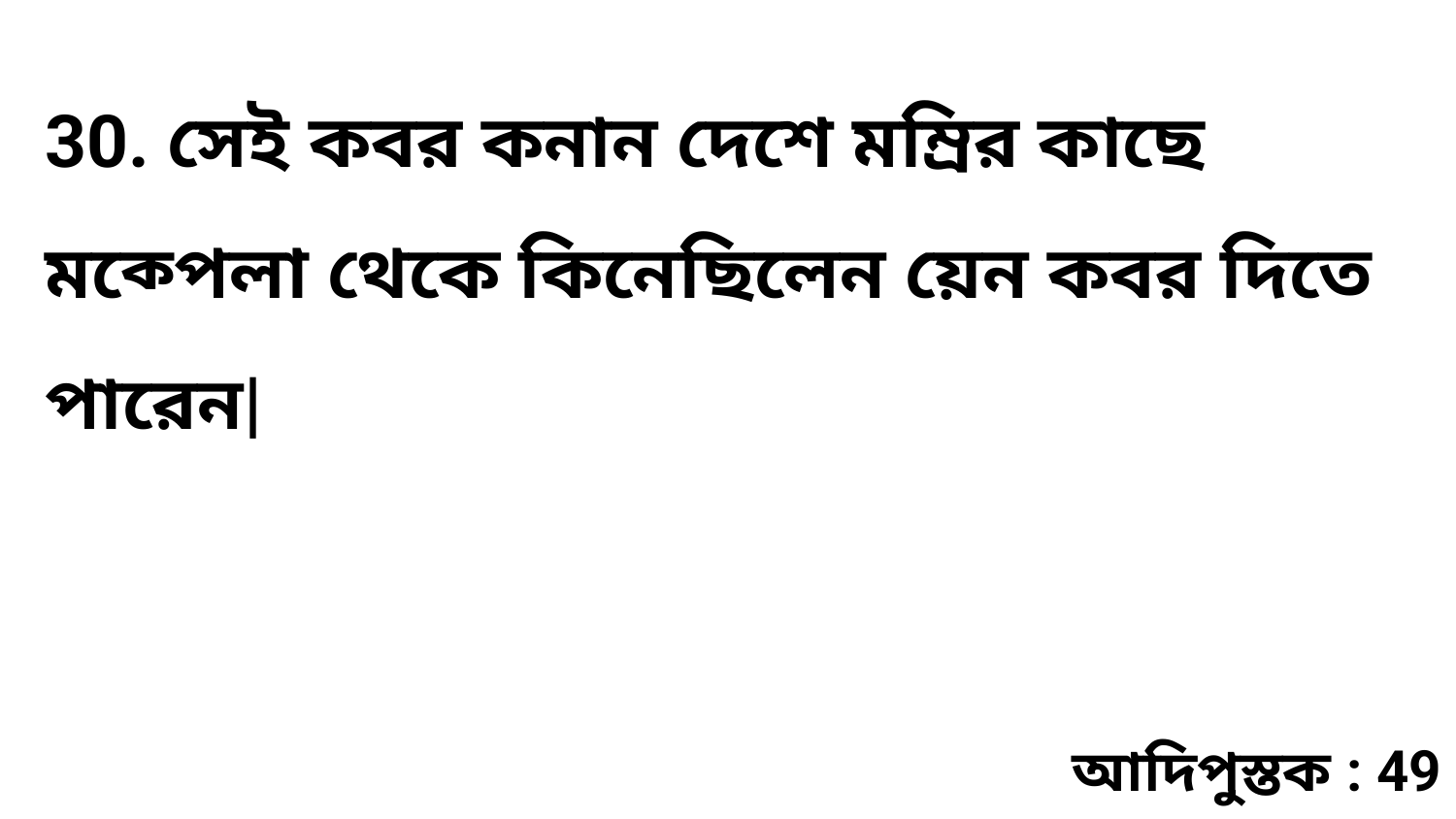

30. সেই কবর কনান দেশে মম্রির কাছে মক্পেলা থেকে কিনেছিলেন য়েন কবর দিতে পারেন|
আদিপুস্তক : 49